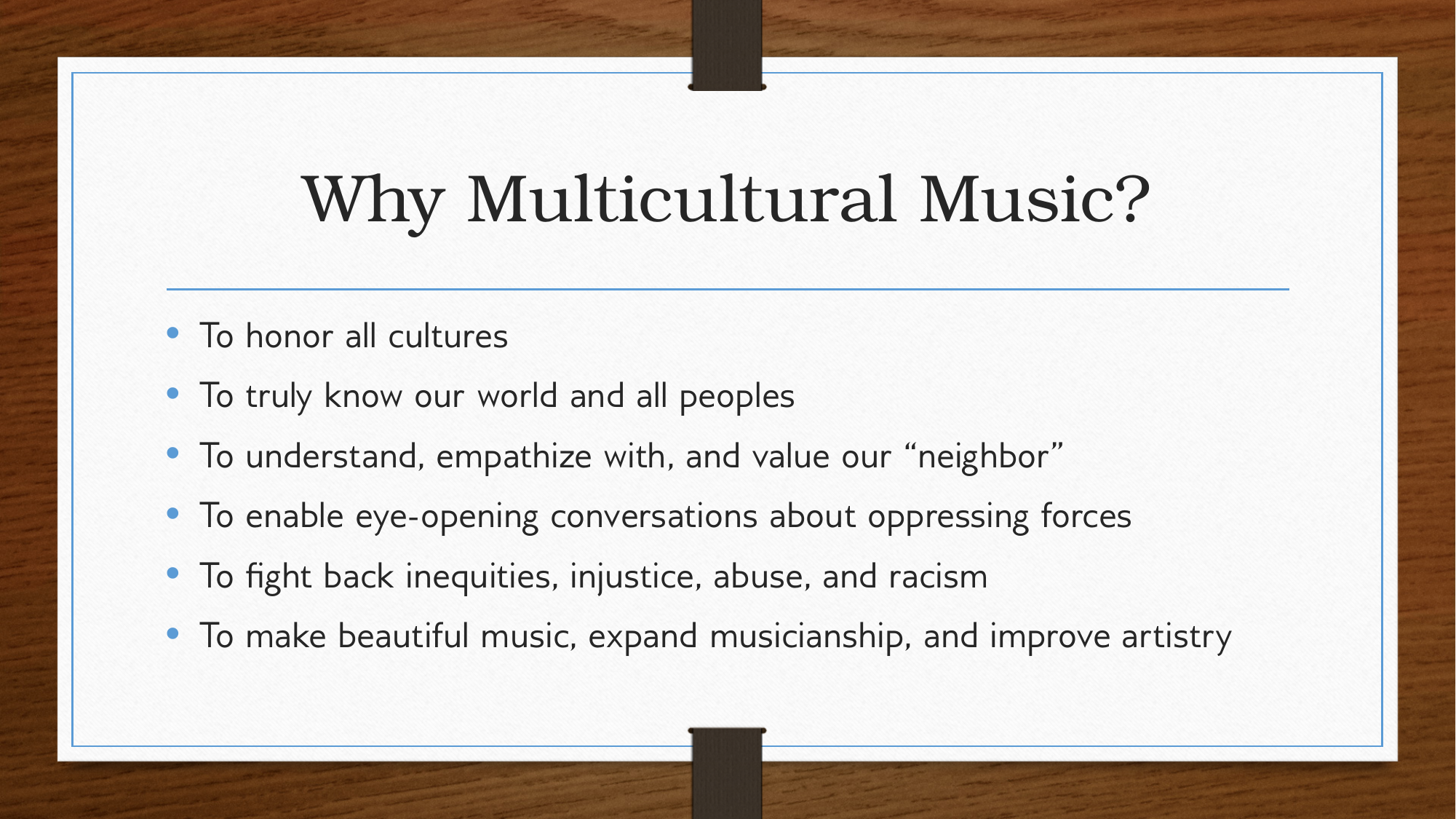

# Why Multicultural Music?
To honor all cultures
To truly know our world and all peoples
To understand, empathize with, and value our “neighbor”
To enable eye-opening conversations about oppressing forces
To fight back inequities, injustice, abuse, and racism
To make beautiful music, expand musicianship, and improve artistry